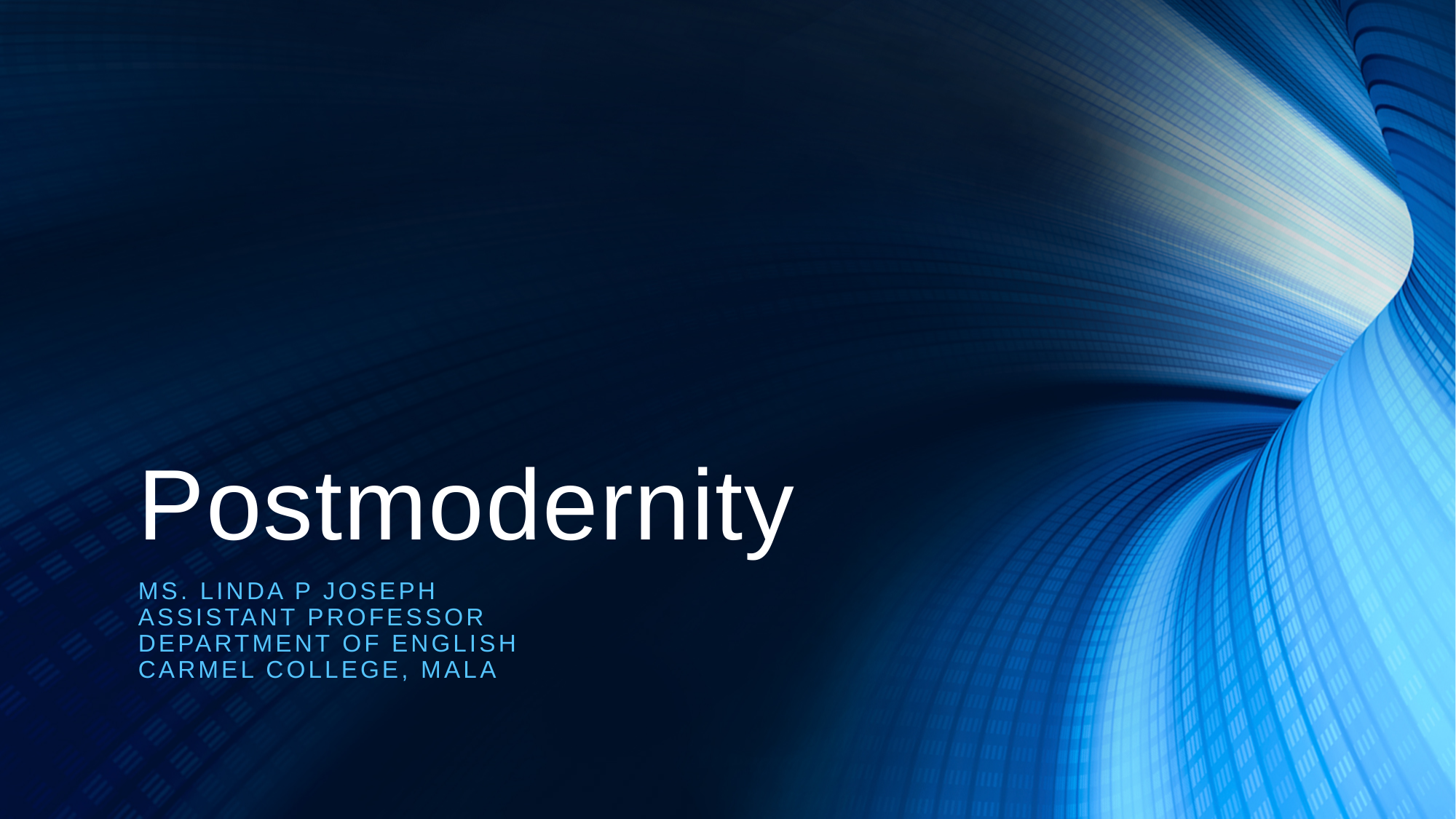

# Postmodernity
Ms. Linda p joseph
Assistant professor
Department of english
Carmel college, mala